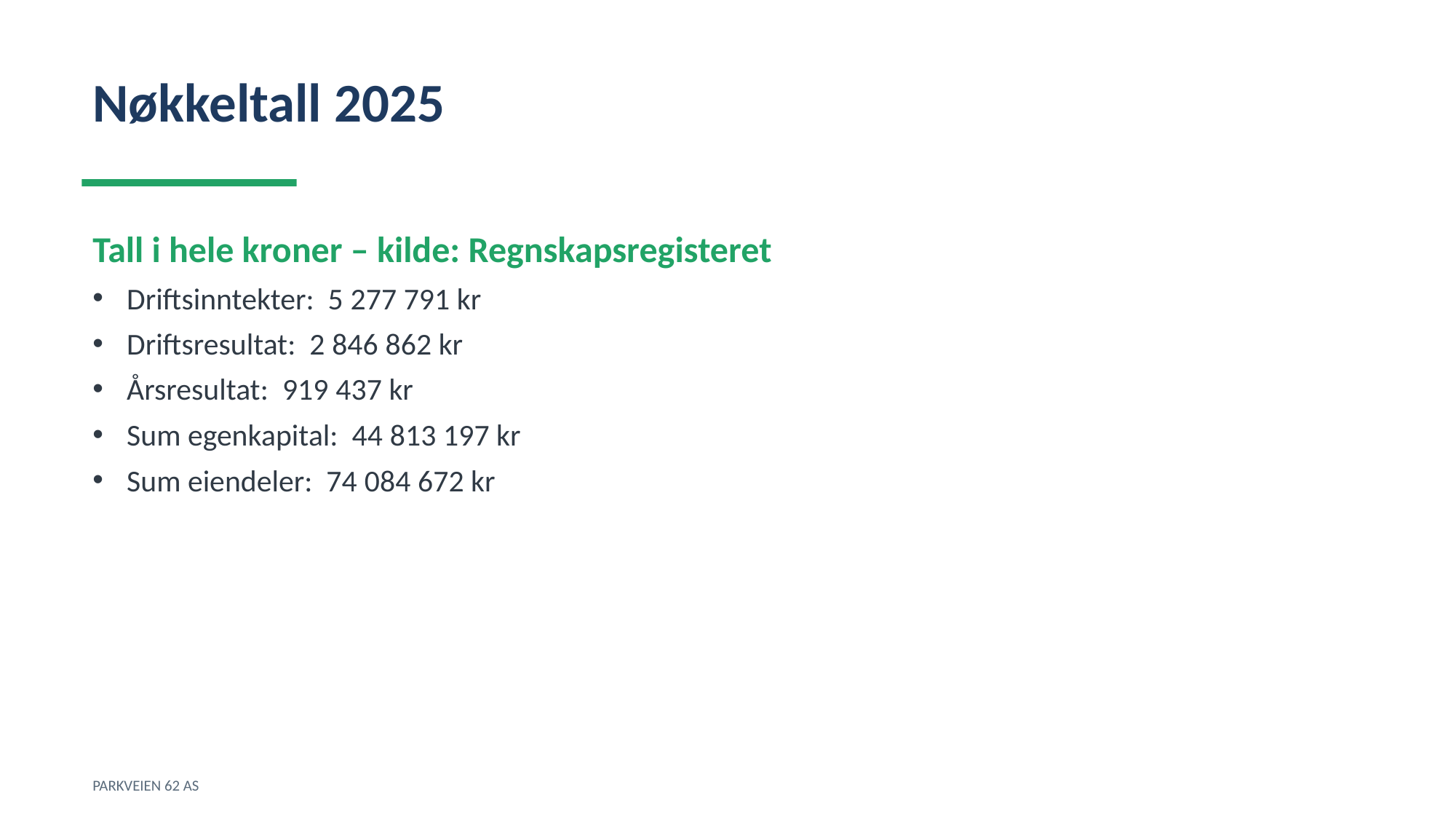

Nøkkeltall 2025

Tall i hele kroner – kilde: Regnskapsregisteret
Driftsinntekter:  5 277 791 kr
Driftsresultat:  2 846 862 kr
Årsresultat:  919 437 kr
Sum egenkapital:  44 813 197 kr
Sum eiendeler:  74 084 672 kr
PARKVEIEN 62 AS